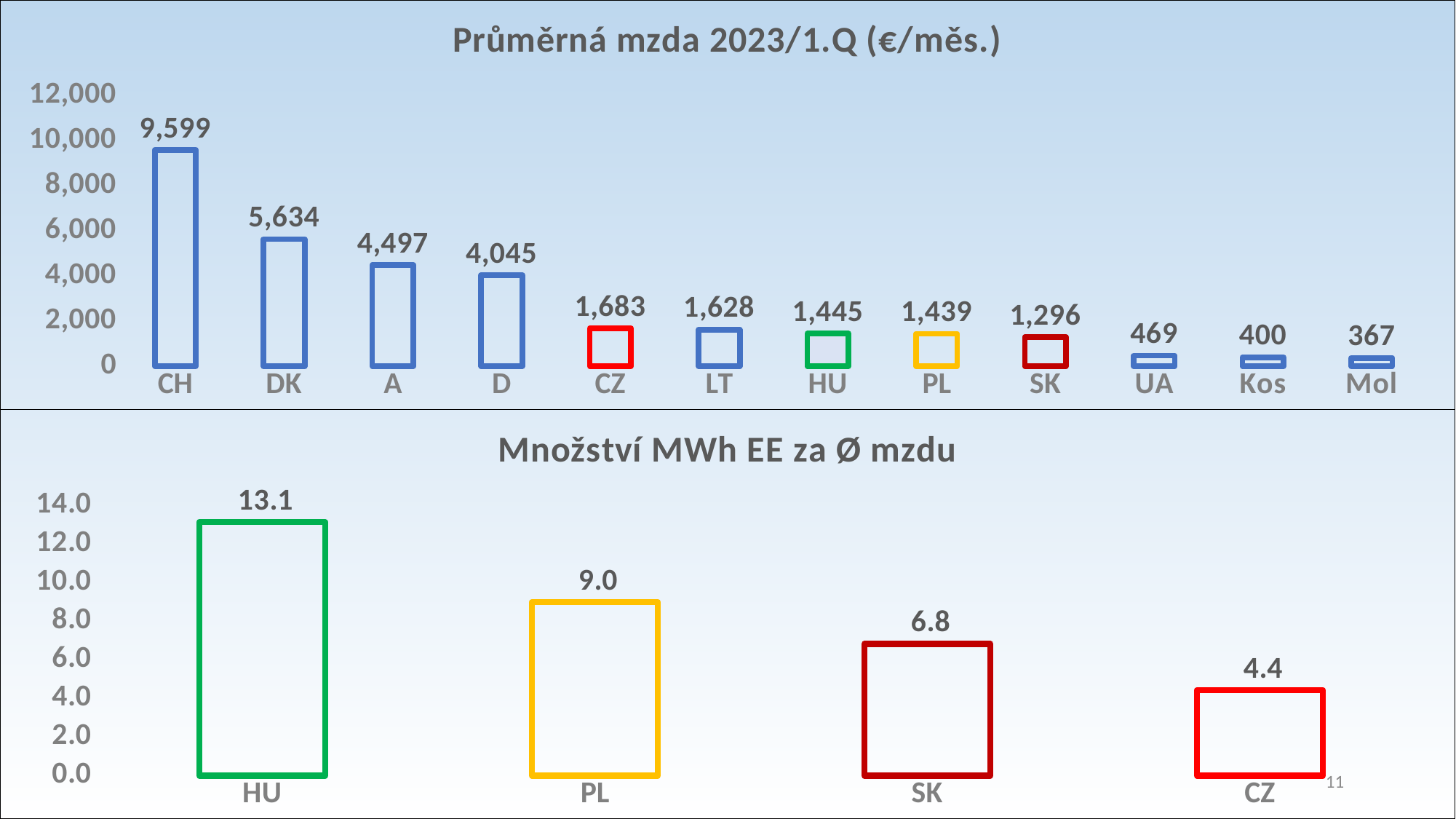

### Chart: Průměrná mzda 2023/1.Q (€/měs.)

| Category |  |
|---|---|
| CH | 9599.492479006329 |
| DK | 5634.484715938497 |
| A | 4497.0 |
| D | 4045.0 |
| CZ | 1683.0 |
| LT | 1627.740029048899 |
| HU | 1445.0 |
| PL | 1439.0 |
| SK | 1296.0 |
| UA | 469.0 |
| Kos | 400.0 |
| Mol | 367.28492963154645 |

### Chart: Množství MWh EE za Ø mzdu

| Category |  |
|---|---|
| HU | 13.136363636363637 |
| PL | 8.99375 |
| SK | 6.821052631578947 |
| CZ | 4.428947368421053 |
11